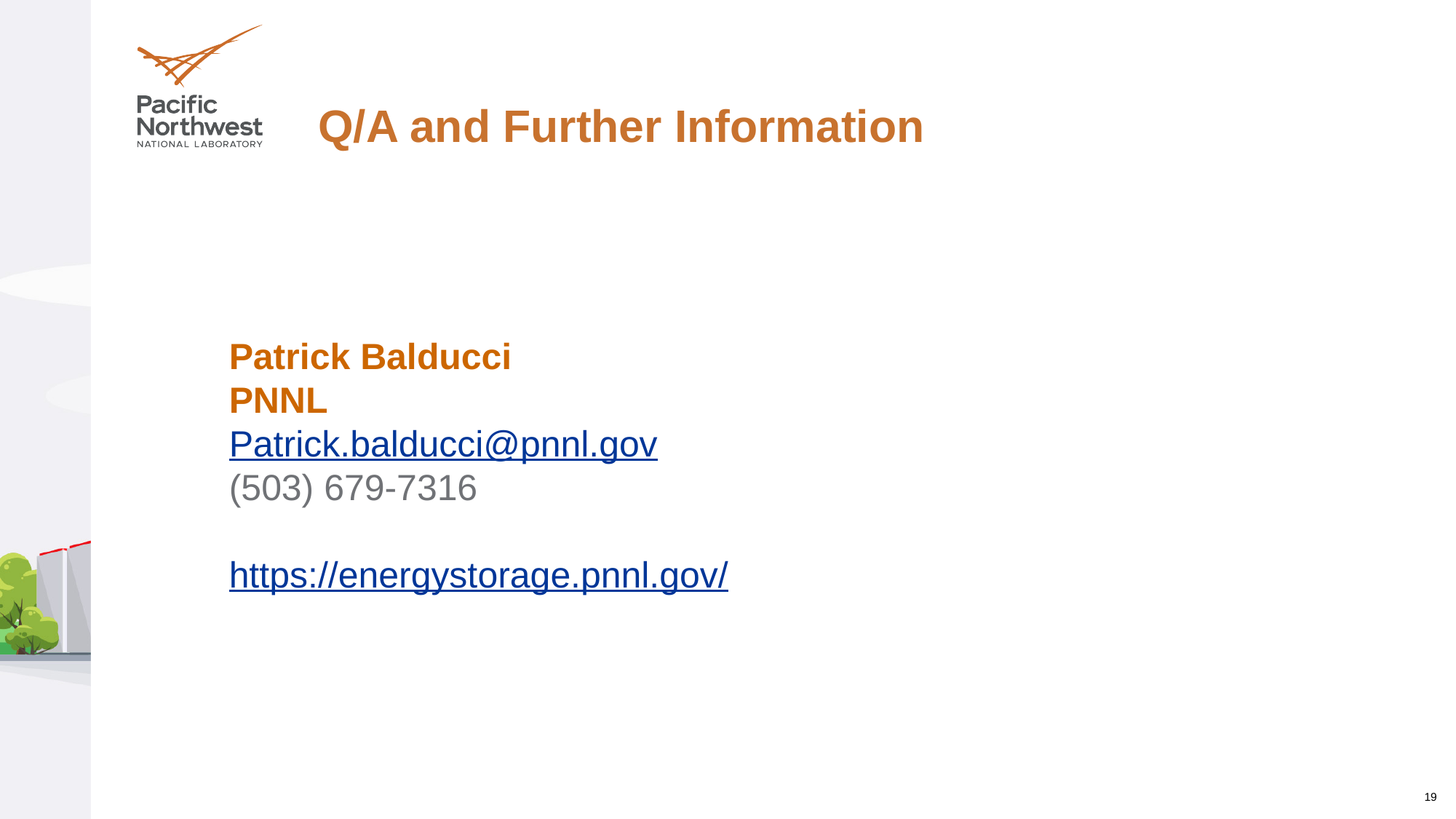

# Q/A and Further Information
Patrick Balducci
PNNL
Patrick.balducci@pnnl.gov
(503) 679-7316

https://energystorage.pnnl.gov/

19